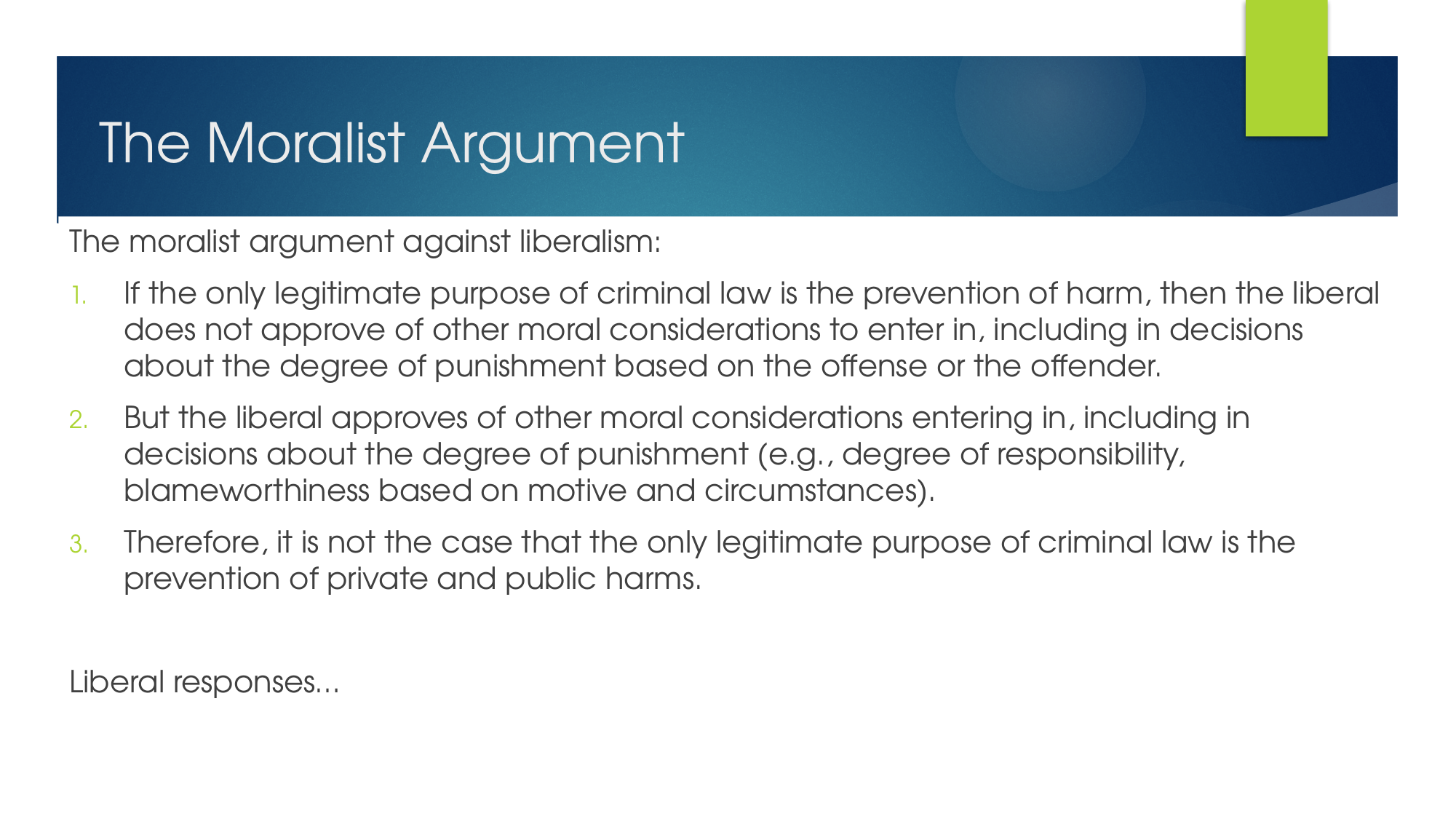

# The Moralist Argument
The moralist argument against liberalism:
If the only legitimate purpose of criminal law is the prevention of harm, then the liberal does not approve of other moral considerations to enter in, including in decisions about the degree of punishment based on the offense or the offender.
But the liberal approves of other moral considerations entering in, including in decisions about the degree of punishment (e.g., degree of responsibility, blameworthiness based on motive and circumstances).
Therefore, it is not the case that the only legitimate purpose of criminal law is the prevention of private and public harms.

Liberal responses…